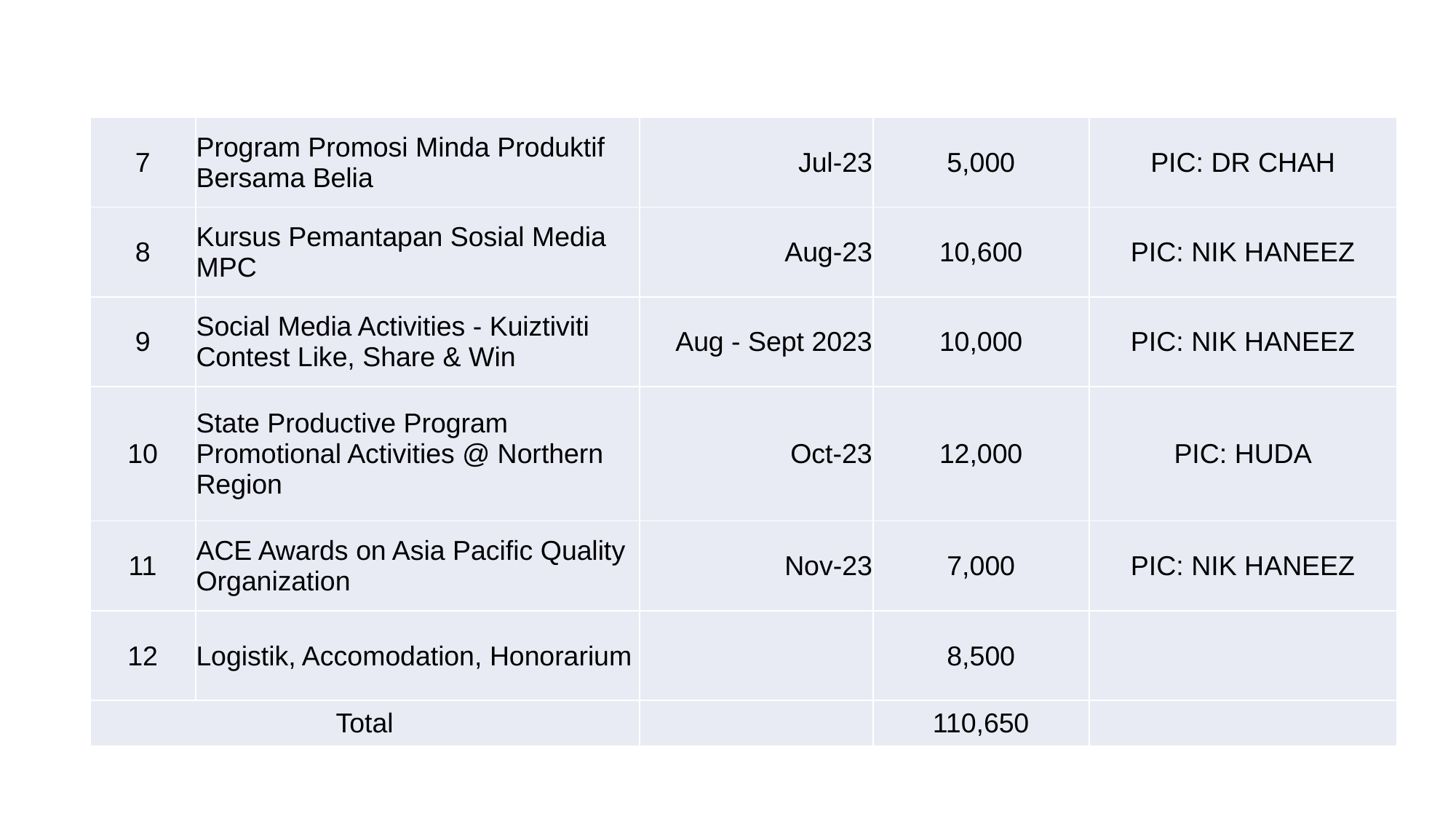

| 7 | Program Promosi Minda Produktif Bersama Belia | Jul-23 | 5,000 | PIC: DR CHAH |
| --- | --- | --- | --- | --- |
| 8 | Kursus Pemantapan Sosial Media MPC | Aug-23 | 10,600 | PIC: NIK HANEEZ |
| 9 | Social Media Activities - Kuiztiviti Contest Like, Share & Win | Aug - Sept 2023 | 10,000 | PIC: NIK HANEEZ |
| 10 | State Productive Program Promotional Activities @ Northern Region | Oct-23 | 12,000 | PIC: HUDA |
| 11 | ACE Awards on Asia Pacific Quality Organization | Nov-23 | 7,000 | PIC: NIK HANEEZ |
| 12 | Logistik, Accomodation, Honorarium |  | 8,500 |  |
| Total |  |  | 110,650 |  |